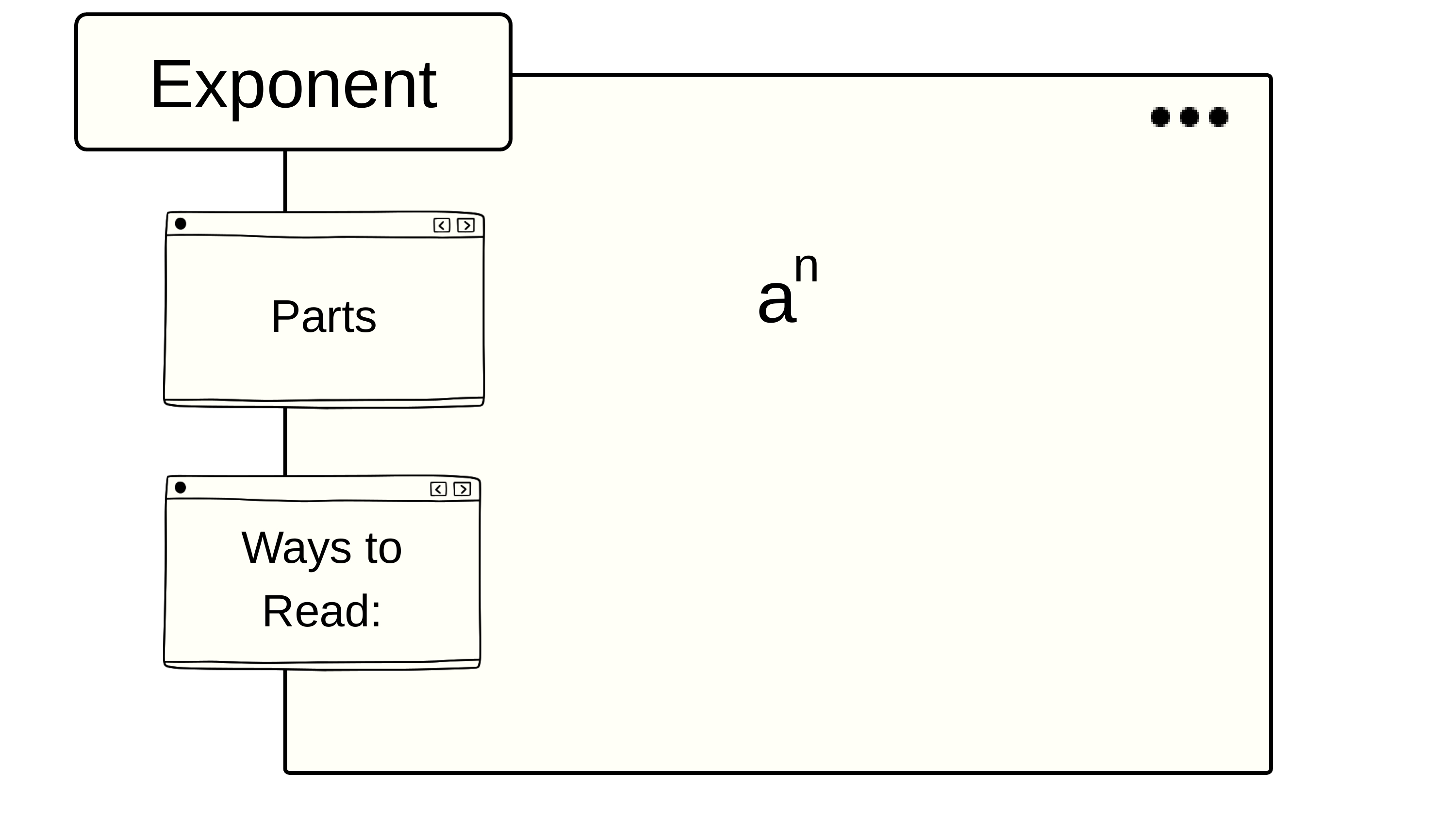

Exponent

n
a

Parts

Ways to Read: